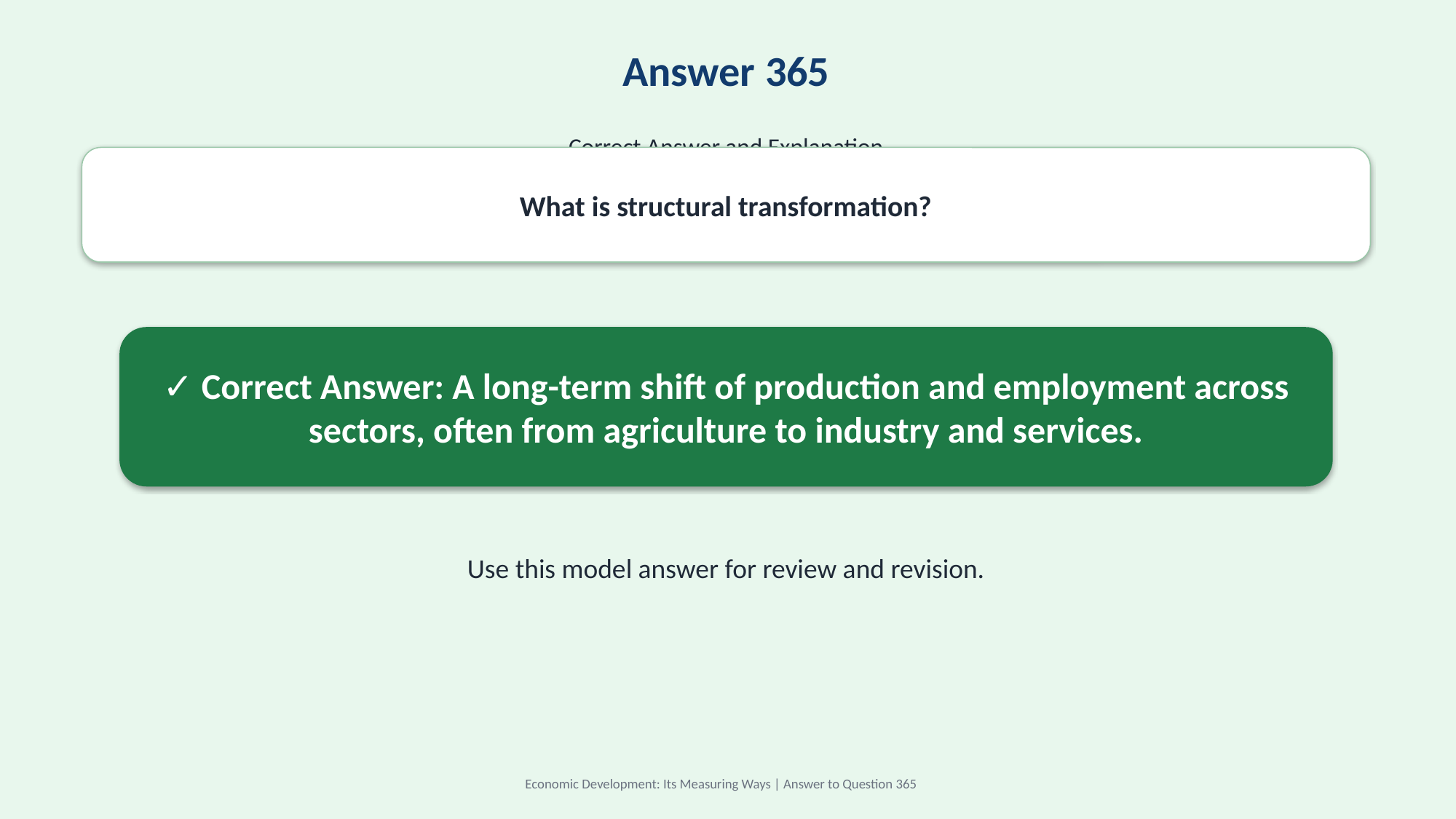

Answer 365
Correct Answer and Explanation
What is structural transformation?
✓ Correct Answer: A long-term shift of production and employment across sectors, often from agriculture to industry and services.
Use this model answer for review and revision.
Economic Development: Its Measuring Ways | Answer to Question 365